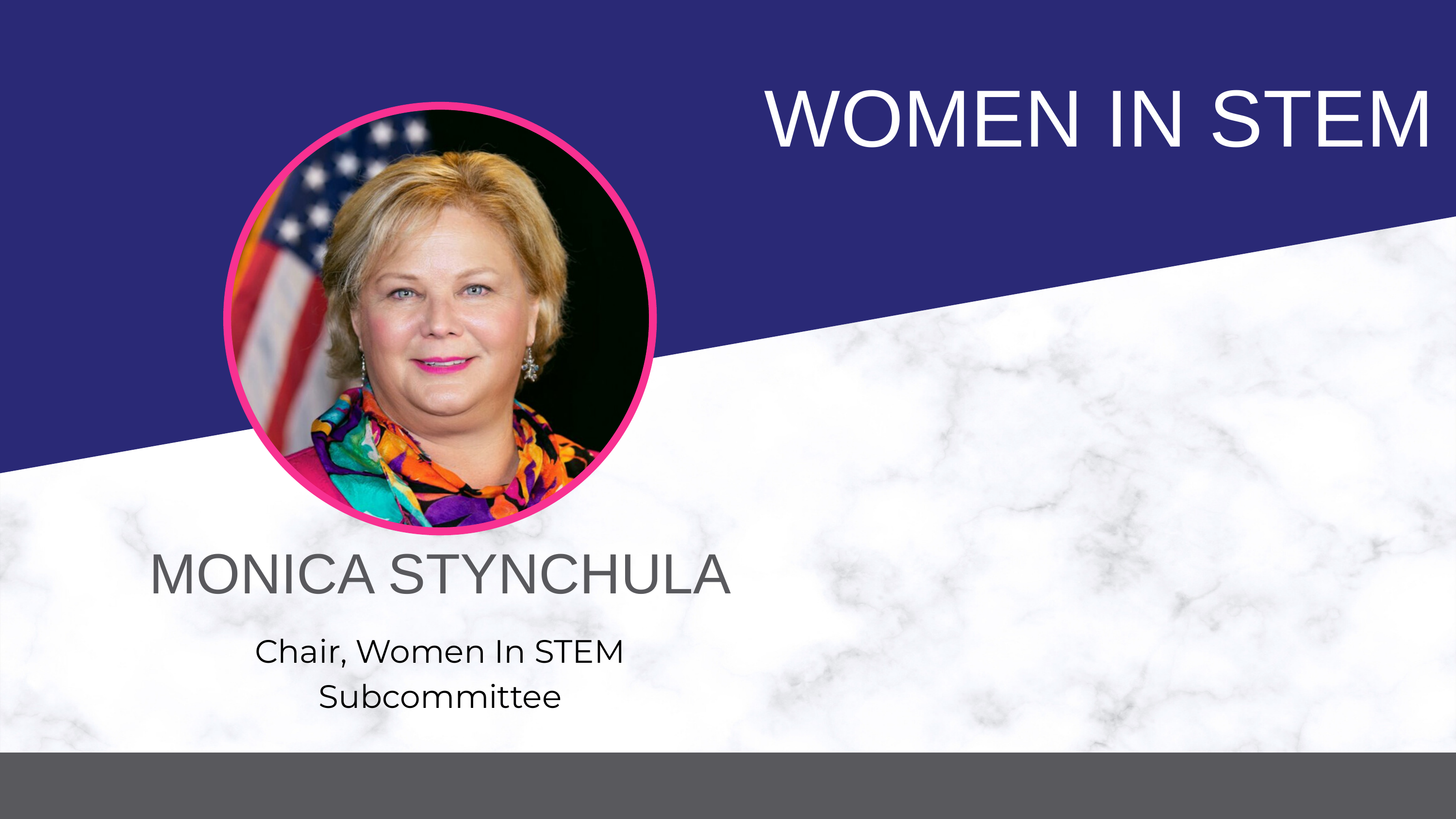

WOMEN IN STEM

MONICA STYNCHULA
Chair, Women In STEM Subcommittee